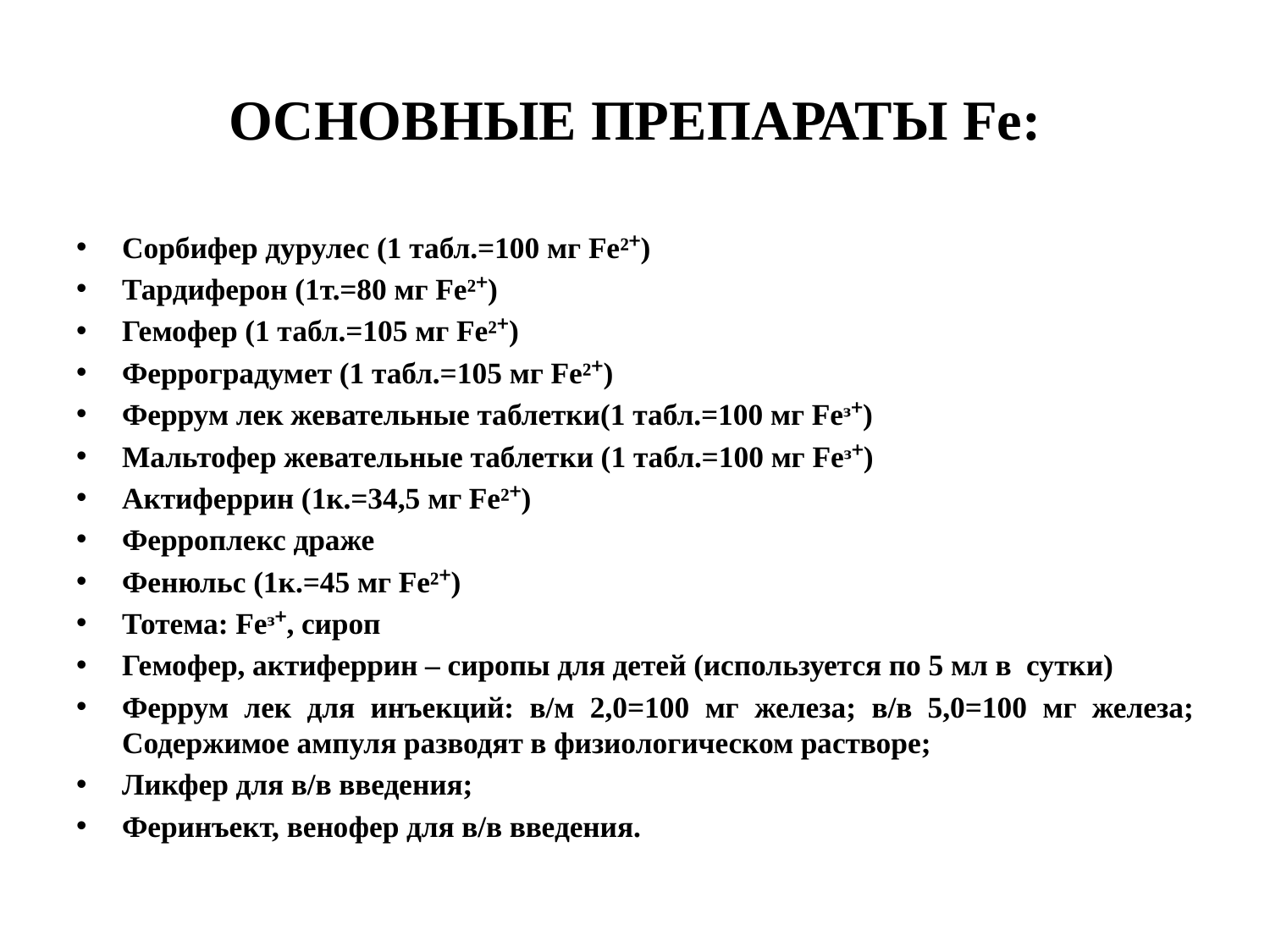

# ОСНОВНЫЕ ПРЕПАРАТЫ Fe:
Сорбифер дурулес (1 табл.=100 мг Fe²⁺)
Тардиферон (1т.=80 мг Fe²⁺)
Гемофер (1 табл.=105 мг Fe²⁺)
Ферроградумет (1 табл.=105 мг Fe²⁺)
Феррум лек жевательные таблетки(1 табл.=100 мг Feᶟ⁺)
Мальтофер жевательные таблетки (1 табл.=100 мг Feᶟ⁺)
Актиферрин (1к.=34,5 мг Fe²⁺)
Ферроплекс драже
Фенюльс (1к.=45 мг Fe²⁺)
Тотема: Feᶟ⁺, сироп
Гемофер, актиферрин – сиропы для детей (используется по 5 мл в  сутки)
Феррум лек для инъекций: в/м 2,0=100 мг железа; в/в 5,0=100 мг железа; Содержимое ампуля разводят в физиологическом растворе;
Ликфер для в/в введения;
Феринъект, венофер для в/в введения.